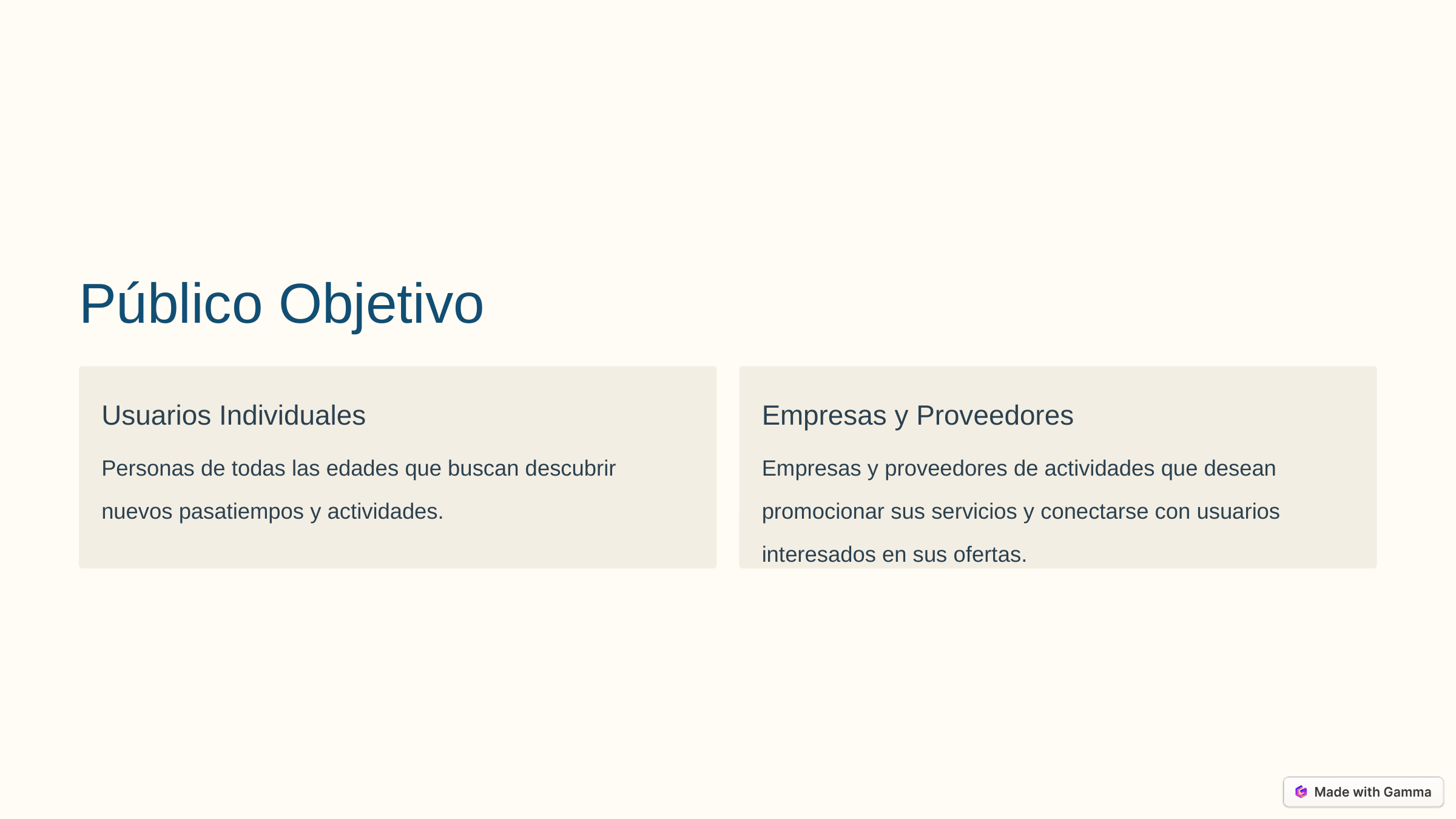

Público Objetivo

Usuarios Individuales
Empresas y Proveedores
Personas de todas las edades que buscan descubrir nuevos pasatiempos y actividades.
Empresas y proveedores de actividades que desean promocionar sus servicios y conectarse con usuarios interesados en sus ofertas.